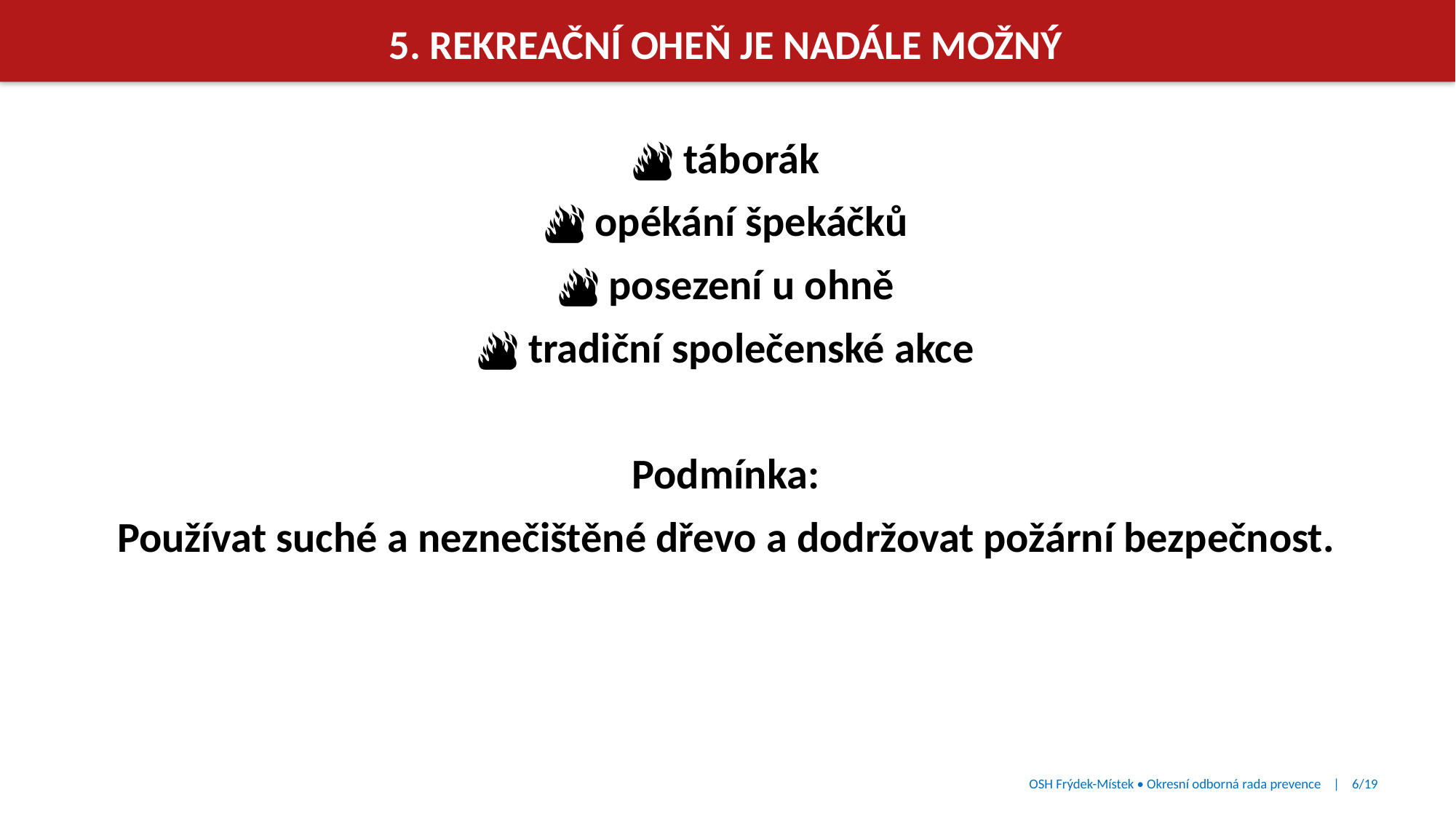

5. REKREAČNÍ OHEŇ JE NADÁLE MOŽNÝ
🔥 táborák
🔥 opékání špekáčků
🔥 posezení u ohně
🔥 tradiční společenské akce

Podmínka:
Používat suché a neznečištěné dřevo a dodržovat požární bezpečnost.
OSH Frýdek-Místek • Okresní odborná rada prevence    |    6/19